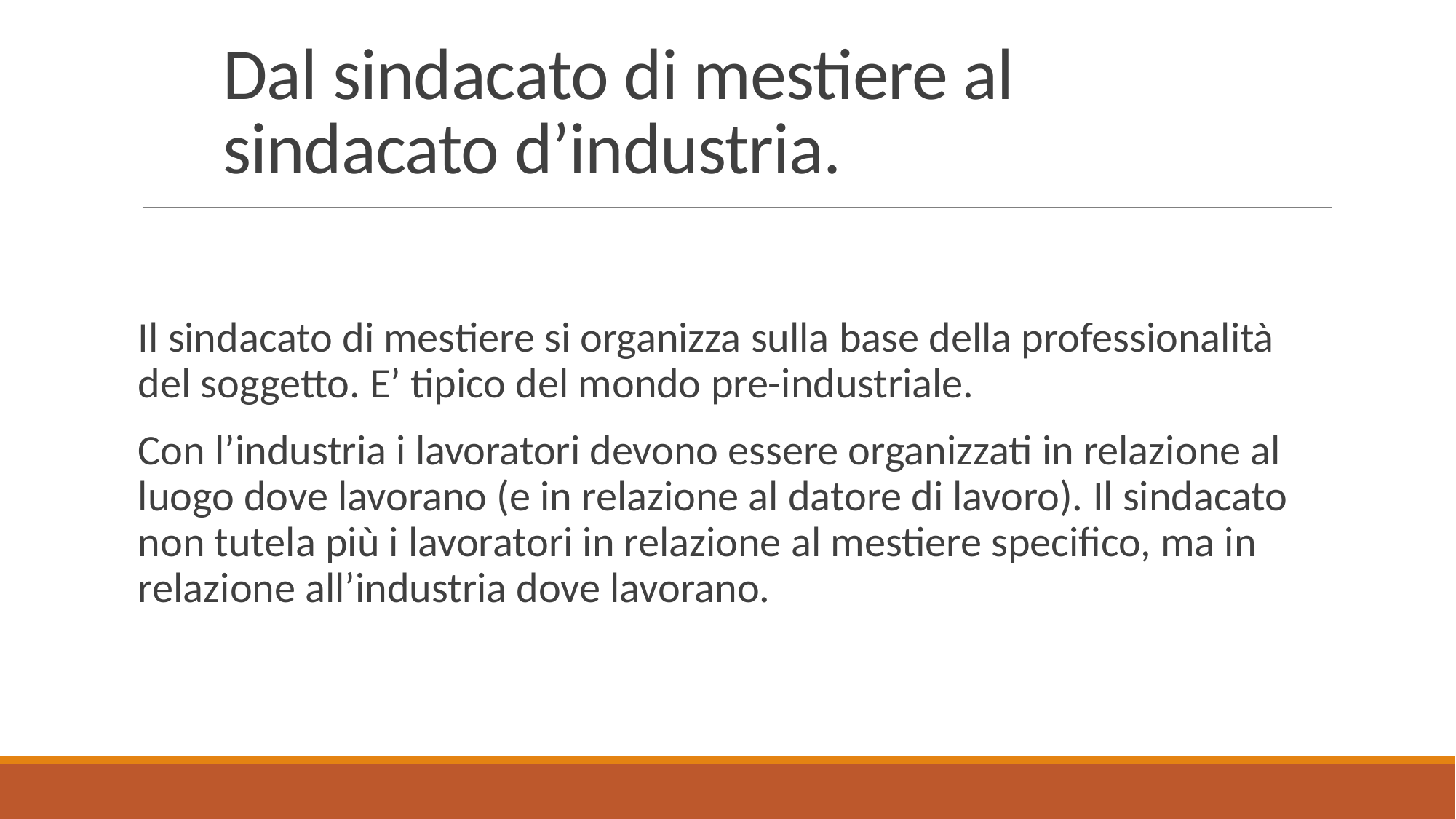

# Dal sindacato di mestiere al sindacato d’industria.
Il sindacato di mestiere si organizza sulla base della professionalità del soggetto. E’ tipico del mondo pre-industriale.
Con l’industria i lavoratori devono essere organizzati in relazione al luogo dove lavorano (e in relazione al datore di lavoro). Il sindacato non tutela più i lavoratori in relazione al mestiere specifico, ma in relazione all’industria dove lavorano.